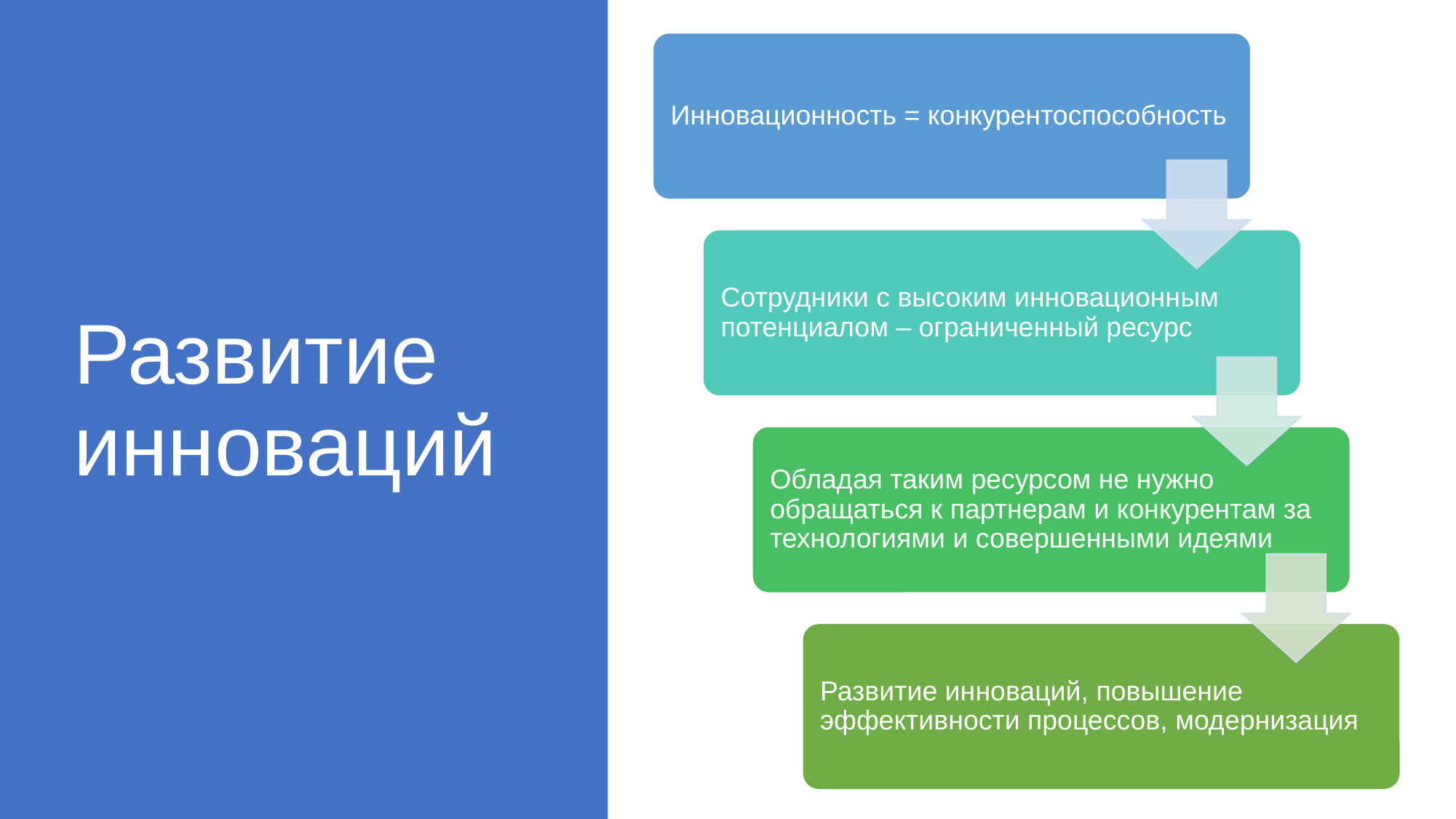

Инновационность = конкурентоспособность
Сотрудники с высоким инновационным потенциалом – ограниченный ресурс
Обладая таким ресурсом не нужно обращаться к партнерам и конкурентам за технологиями и совершенными идеями
Развитие инноваций, повышение эффективности процессов, модернизация

# Развитие инноваций